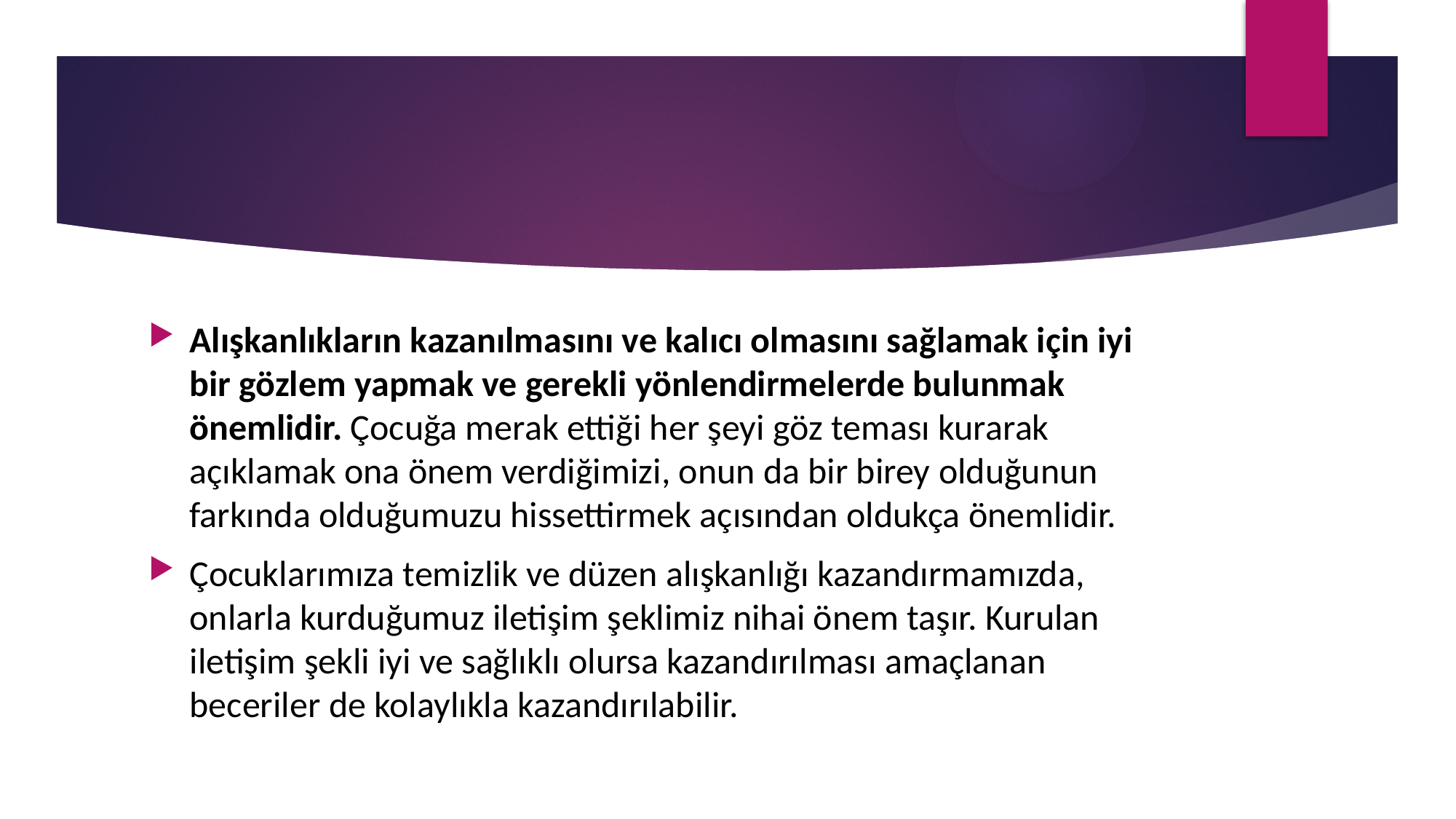

Alışkanlıkların kazanılmasını ve kalıcı olmasını sağlamak için iyi bir gözlem yapmak ve gerekli yönlendirmelerde bulunmak önemlidir. Çocuğa merak ettiği her şeyi göz teması kurarak açıklamak ona önem verdiğimizi, onun da bir birey olduğunun farkında olduğumuzu hissettirmek açısından oldukça önemlidir.
Çocuklarımıza temizlik ve düzen alışkanlığı kazandırmamızda, onlarla kurduğumuz iletişim şeklimiz nihai önem taşır. Kurulan iletişim şekli iyi ve sağlıklı olursa kazandırılması amaçlanan beceriler de kolaylıkla kazandırılabilir.